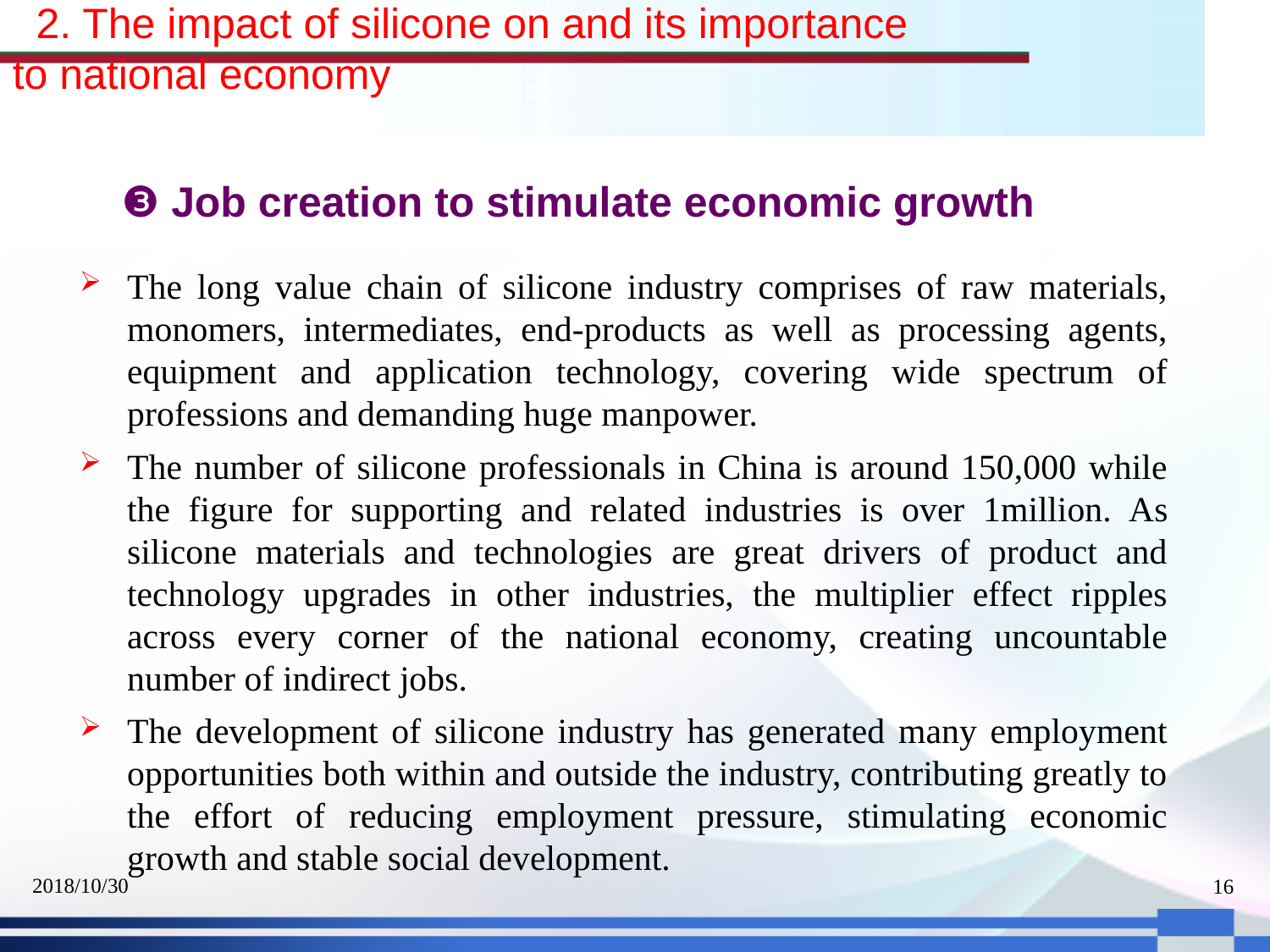

2. The impact of silicone on and its importance to national economy
❸ Job creation to stimulate economic growth
The long value chain of silicone industry comprises of raw materials, monomers, intermediates, end-products as well as processing agents, equipment and application technology, covering wide spectrum of professions and demanding huge manpower.
The number of silicone professionals in China is around 150,000 while the figure for supporting and related industries is over 1million. As silicone materials and technologies are great drivers of product and technology upgrades in other industries, the multiplier effect ripples across every corner of the national economy, creating uncountable number of indirect jobs.
The development of silicone industry has generated many employment opportunities both within and outside the industry, contributing greatly to the effort of reducing employment pressure, stimulating economic growth and stable social development.